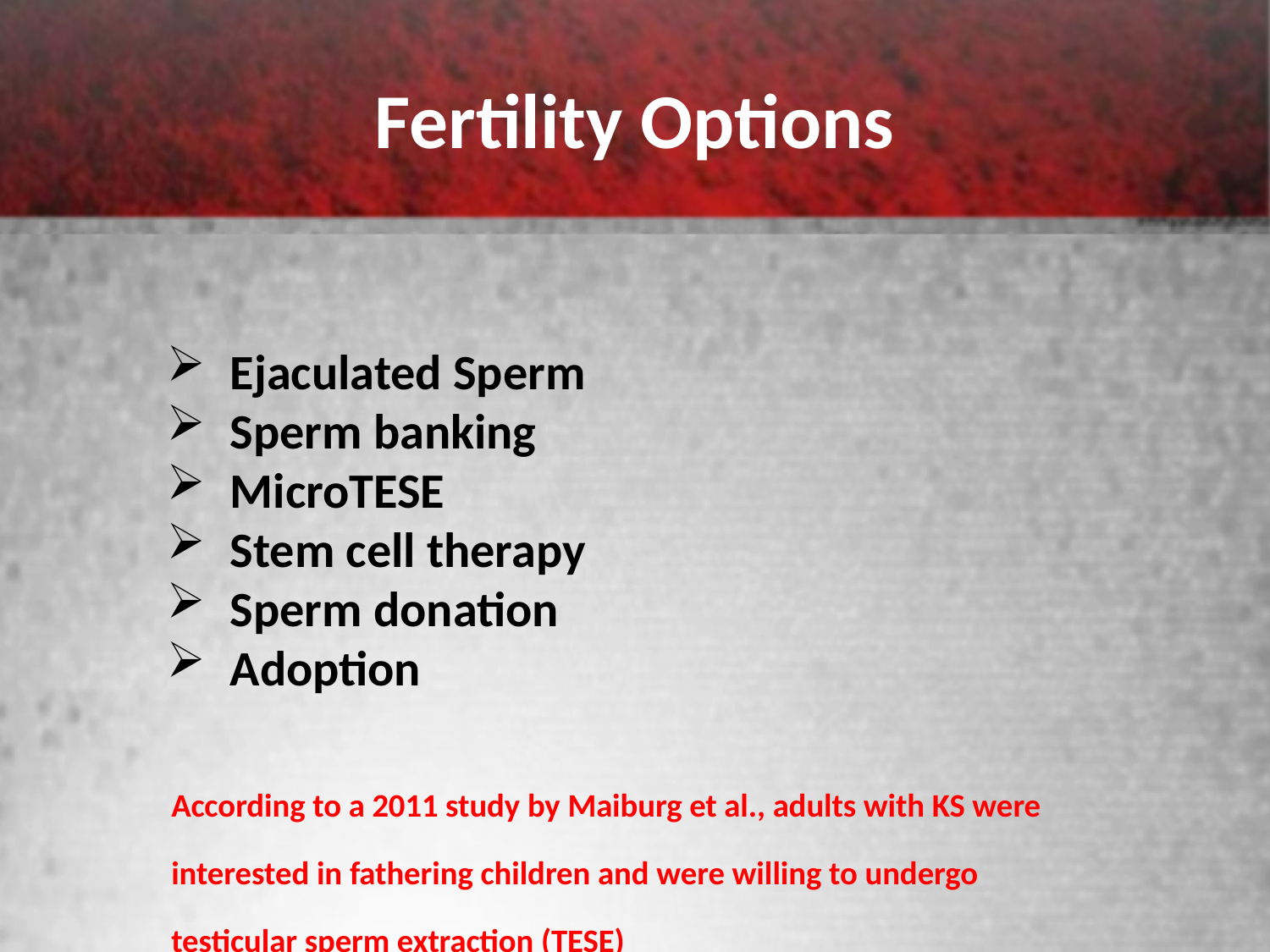

# Fertility Options
Ejaculated Sperm
Sperm banking
MicroTESE
Stem cell therapy
Sperm donation
Adoption
According to a 2011 study by Maiburg et al., adults with KS were interested in fathering children and were willing to undergo testicular sperm extraction (TESE)